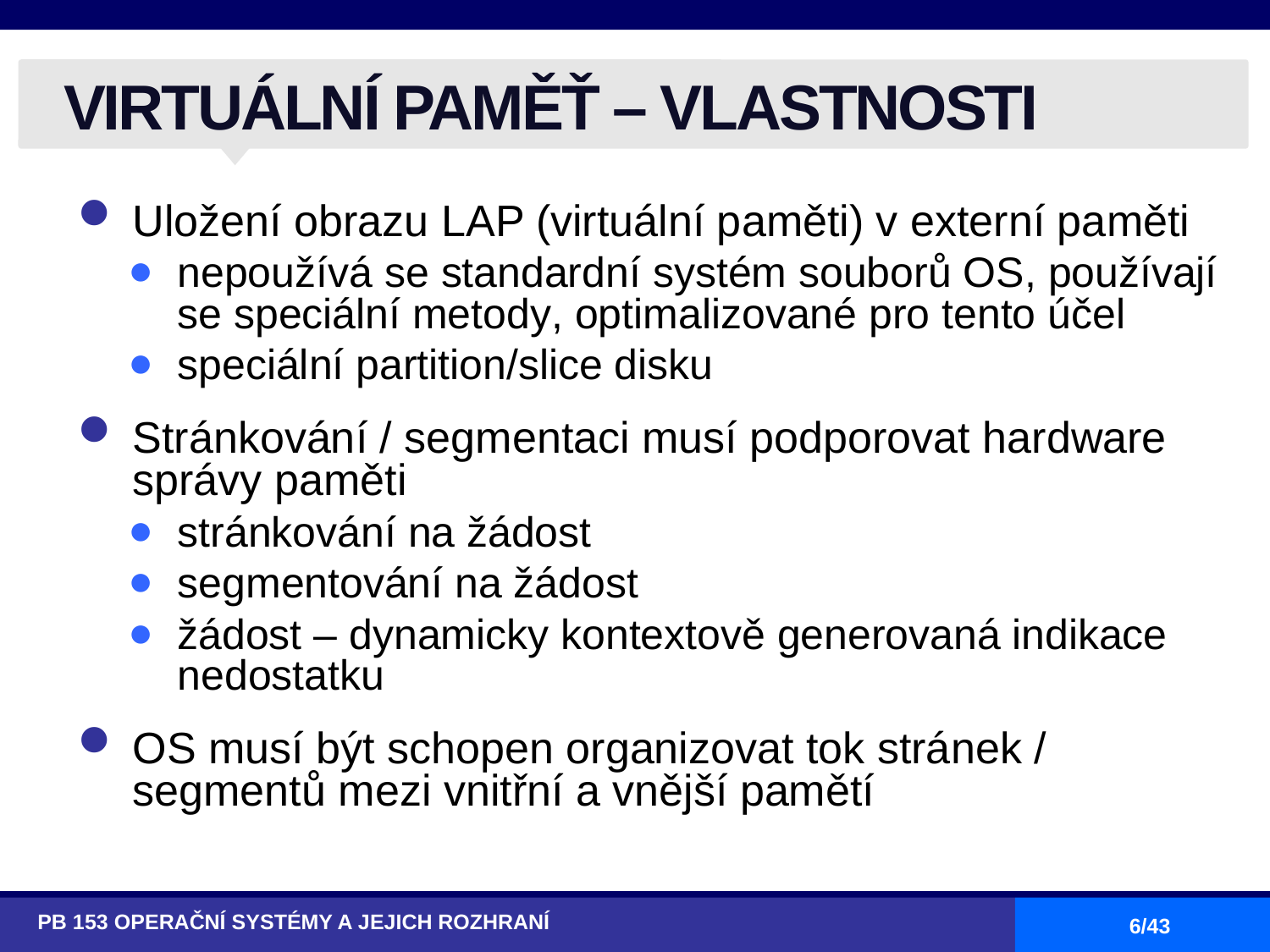

# VIRTUÁLNÍ PAMĚŤ – VLASTNOSTI
Uložení obrazu LAP (virtuální paměti) v externí paměti
nepoužívá se standardní systém souborů OS, používají se speciální metody, optimalizované pro tento účel
speciální partition/slice disku
Stránkování / segmentaci musí podporovat hardware správy paměti
stránkování na žádost
segmentování na žádost
žádost – dynamicky kontextově generovaná indikace nedostatku
OS musí být schopen organizovat tok stránek / segmentů mezi vnitřní a vnější pamětí
PB 153 OPERAČNÍ SYSTÉMY A JEJICH ROZHRANÍ